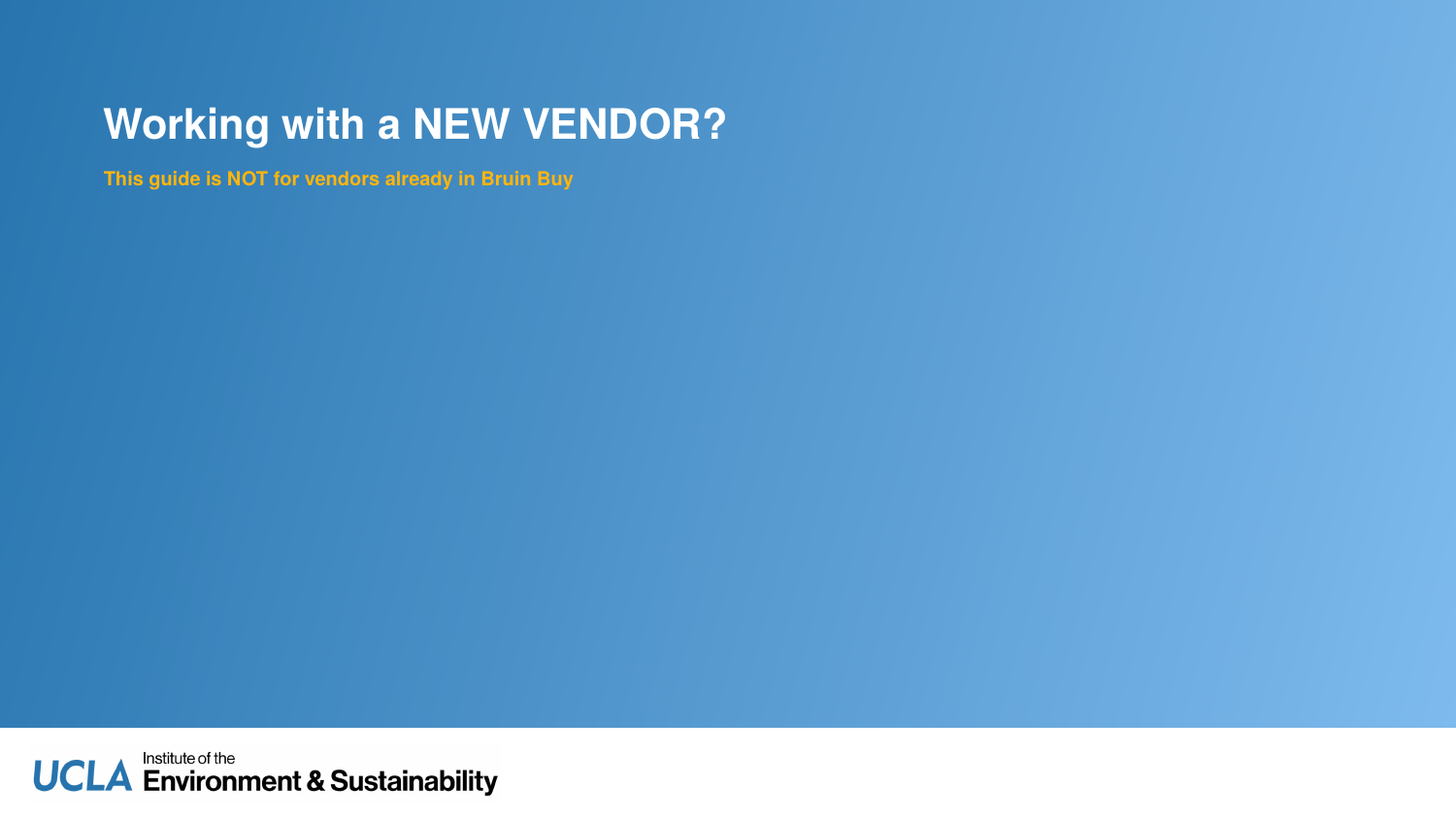

# Working with a NEW VENDOR? This guide is NOT for vendors already in Bruin Buy